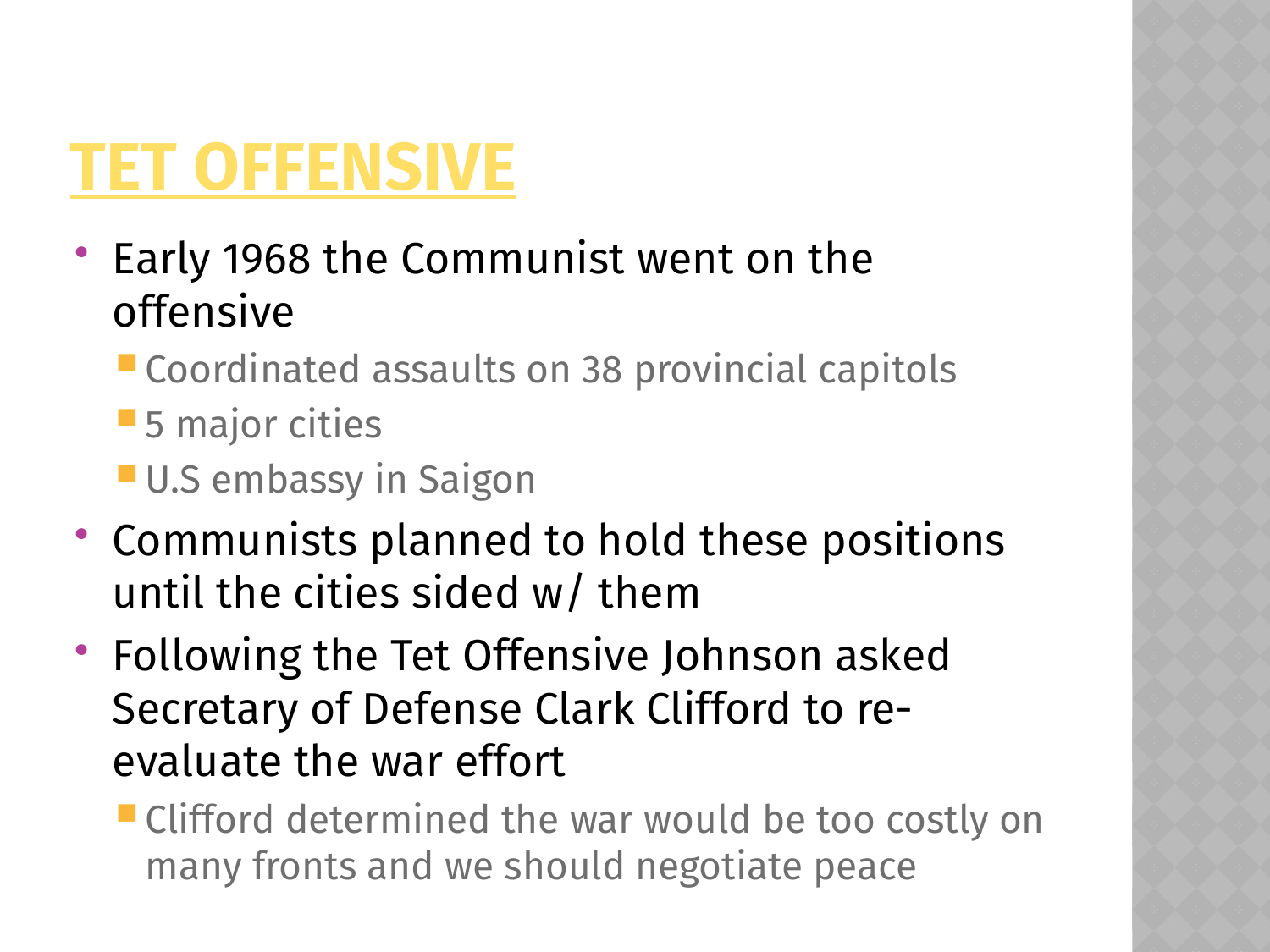

# Tet Offensive
Early 1968 the Communist went on the offensive
Coordinated assaults on 38 provincial capitols
5 major cities
U.S embassy in Saigon
Communists planned to hold these positions until the cities sided w/ them
Following the Tet Offensive Johnson asked Secretary of Defense Clark Clifford to re-evaluate the war effort
Clifford determined the war would be too costly on many fronts and we should negotiate peace